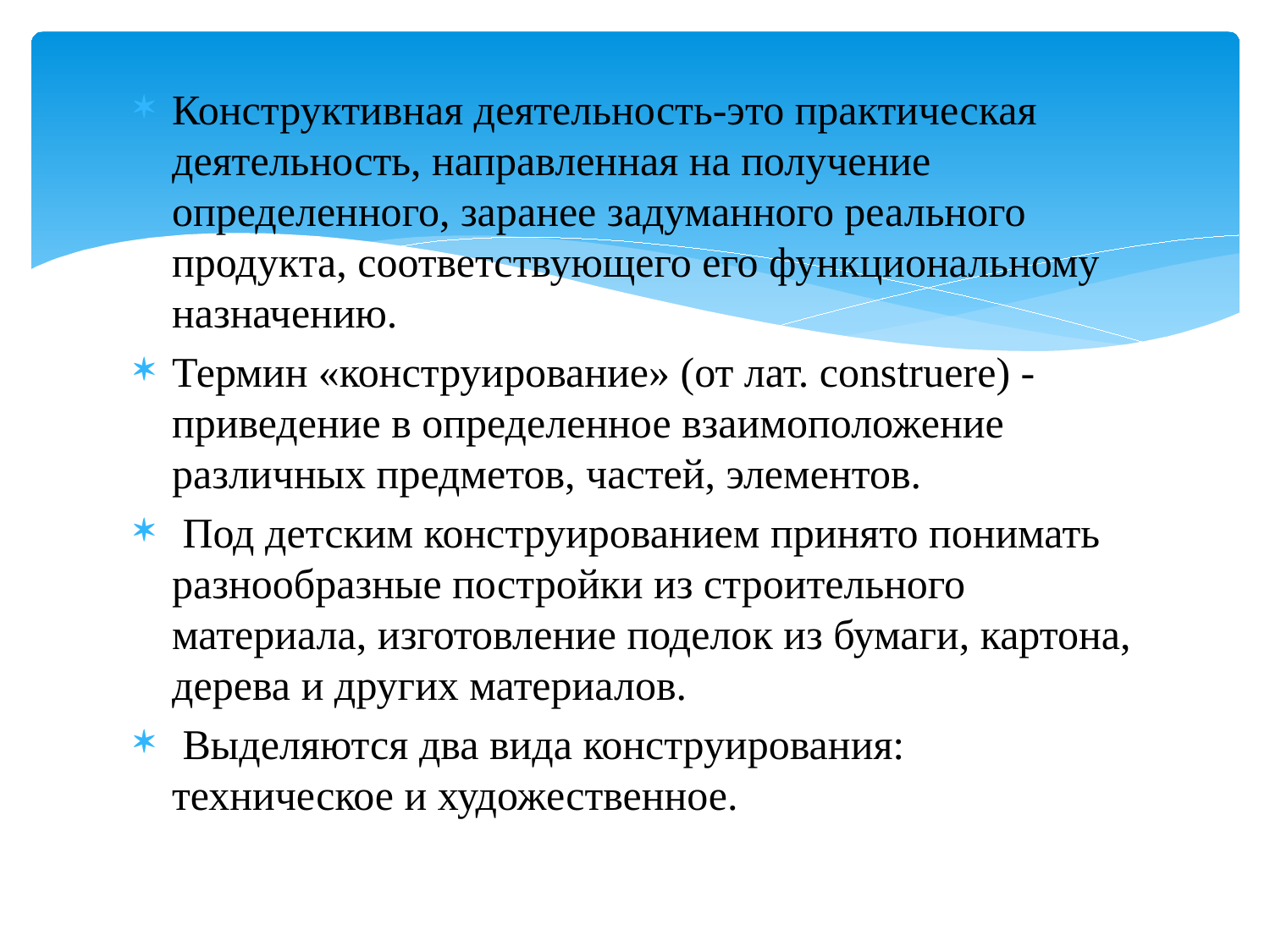

#
Конструктивная деятельность-это практическая деятельность, направленная на получение определенного, заранее задуманного реального продукта, соответствующего его функциональному назначению.
Термин «конструирование» (от лат. construere) - приведение в определенное взаимоположение различных предметов, частей, элементов.
 Под детским конструированием принято понимать разнообразные постройки из строительного материала, изготовление поделок из бумаги, картона, дерева и других материалов.
 Выделяются два вида конструирования: техническое и художественное.